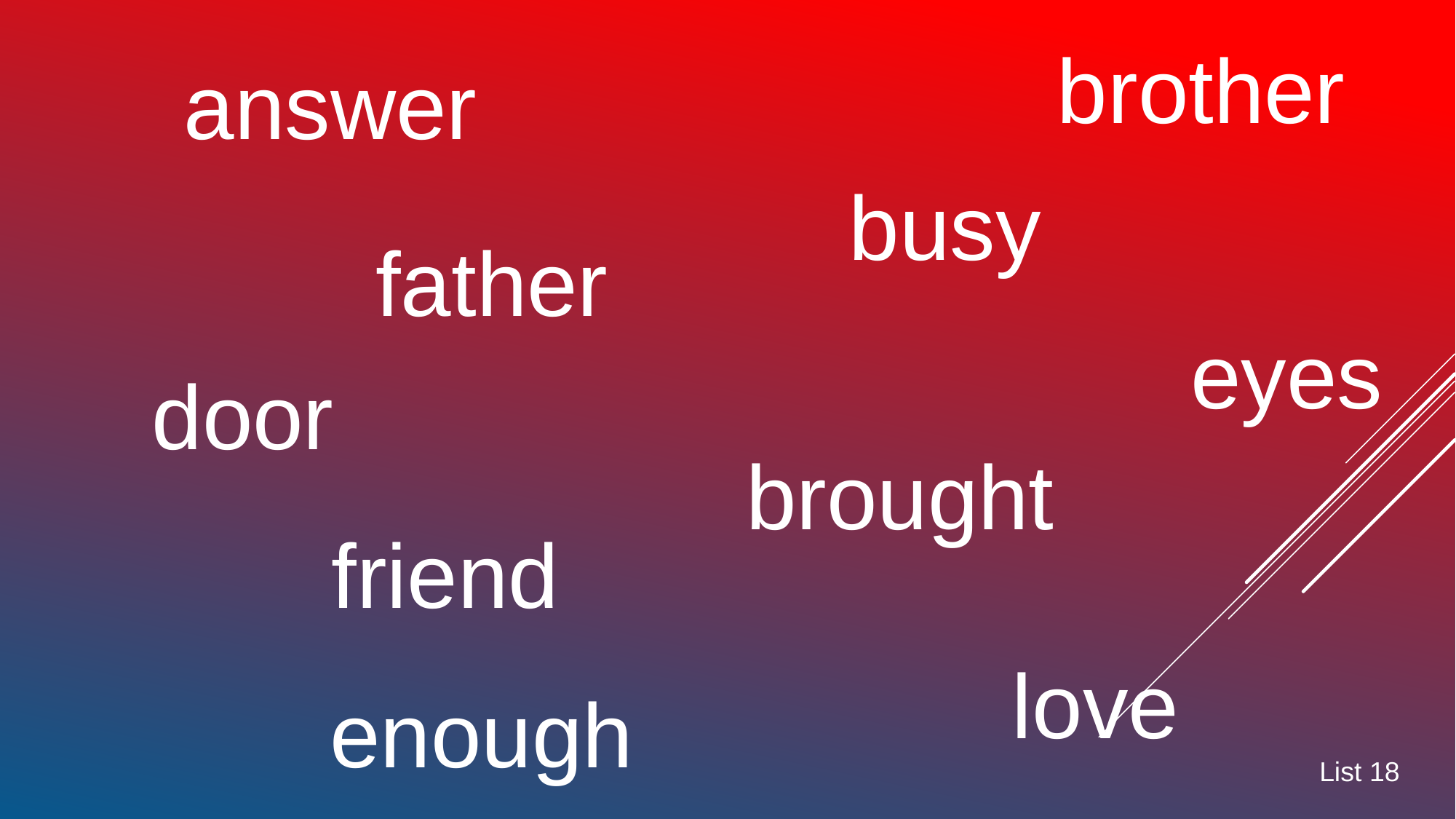

brother
answer
busy
father
eyes
door
brought
friend
love
enough
List 18